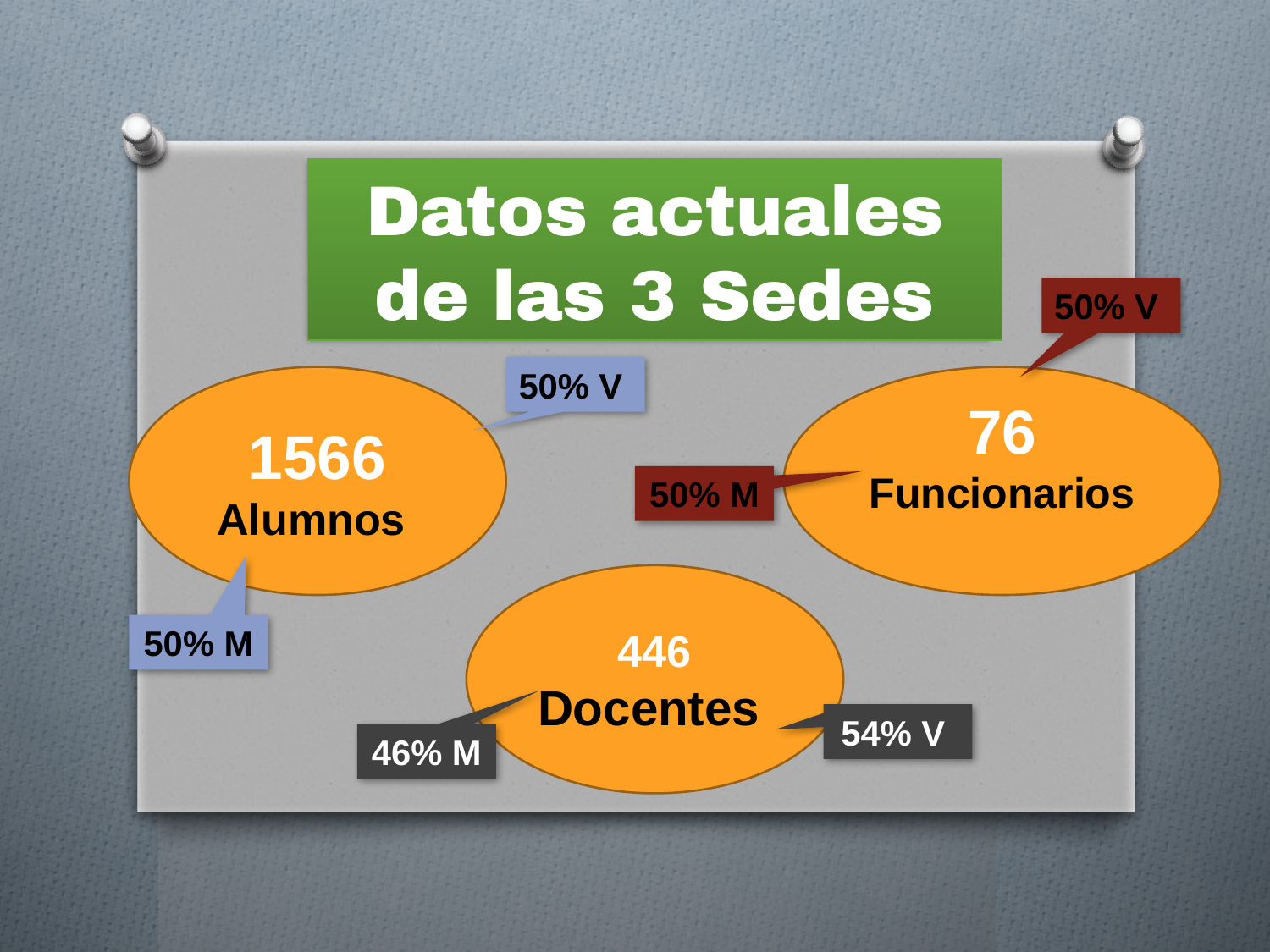

Datos actuales de las 3 Sedes
50% V
50% V
1566
Alumnos
76 Funcionarios

50% M
446 Docentes
50% M
54% V
46% M